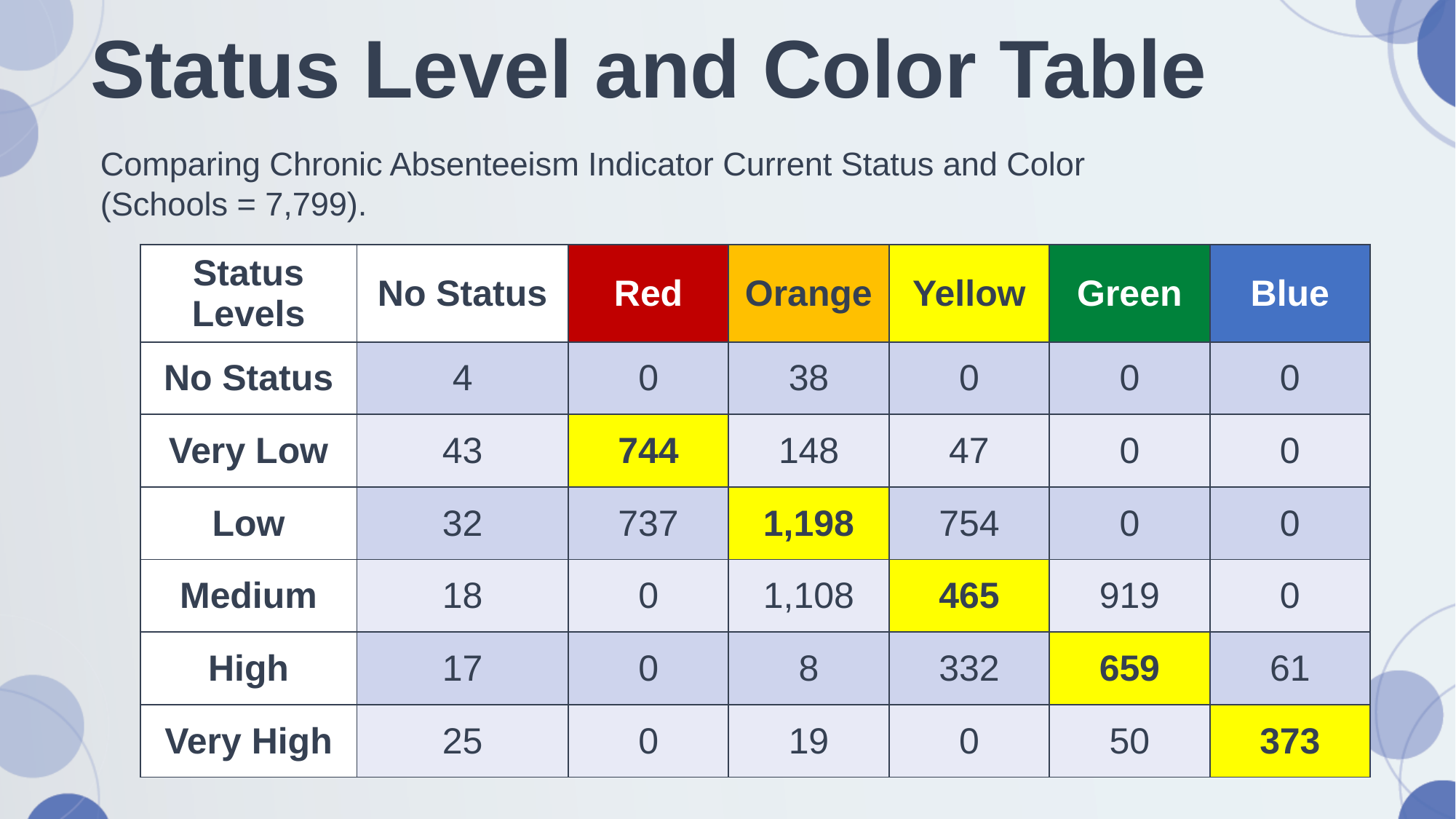

# Status Level and Color Table
Comparing Chronic Absenteeism Indicator Current Status and Color
(Schools = 7,799).

| Status Levels | No Status | Red | Orange | Yellow | Green | Blue |
| --- | --- | --- | --- | --- | --- | --- |
| No Status | 4 | 0 | 38 | 0 | 0 | 0 |
| Very Low | 43 | 744 | 148 | 47 | 0 | 0 |
| Low | 32 | 737 | 1,198 | 754 | 0 | 0 |
| Medium | 18 | 0 | 1,108 | 465 | 919 | 0 |
| High | 17 | 0 | 8 | 332 | 659 | 61 |
| Very High | 25 | 0 | 19 | 0 | 50 | 373 |